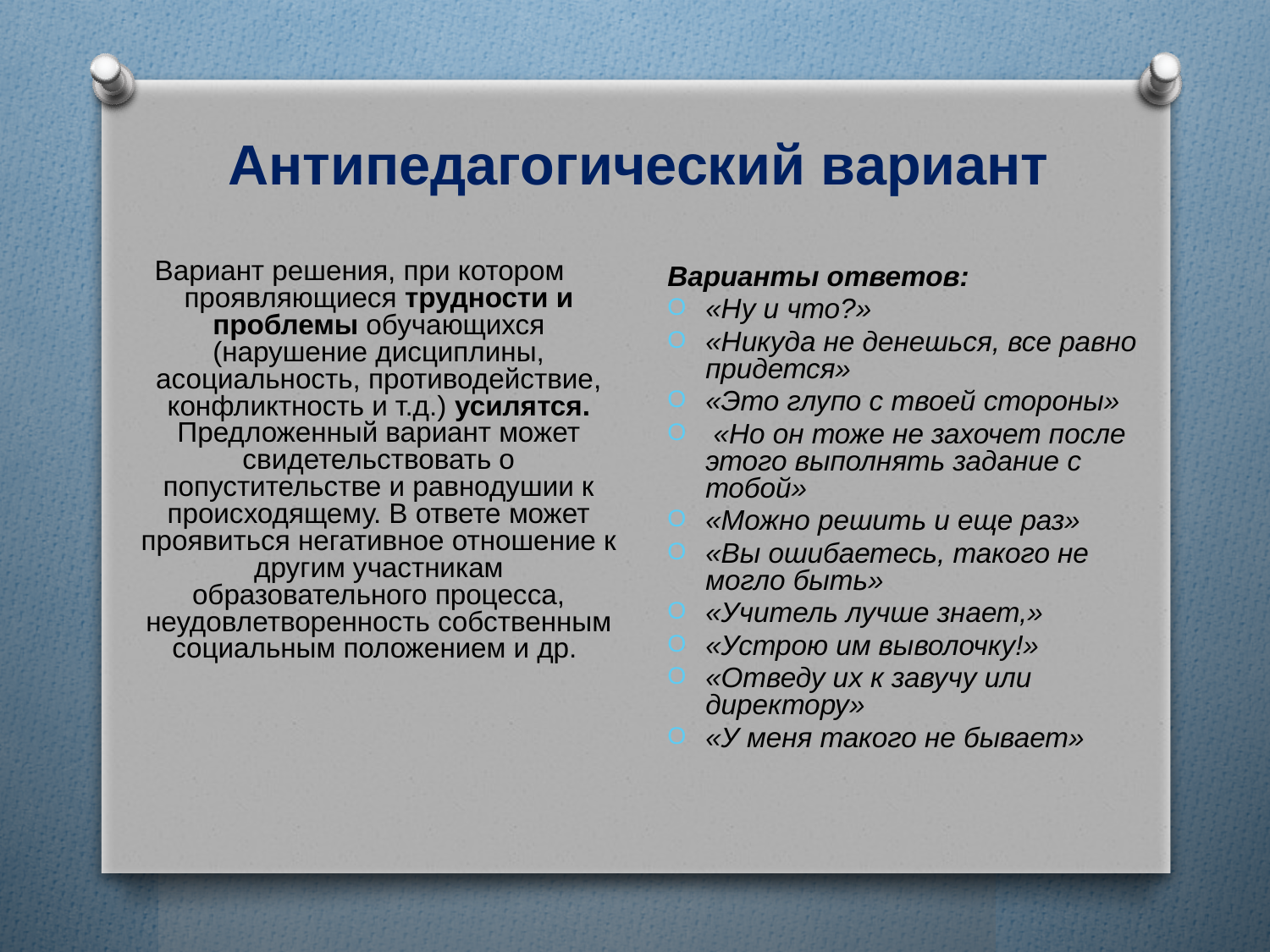

# Антипедагогический вариант

Вариант решения, при котором проявляющиеся трудности и проблемы обучающихся (нарушение дисциплины, асоциальность, противодействие, конфликтность и т.д.) усилятся. Предложенный вариант может свидетельствовать о попустительстве и равнодушии к происходящему. В ответе может проявиться негативное отношение к другим участникам образовательного процесса, неудовлетворенность собственным социальным положением и др.
Варианты ответов:
«Ну и что?»
«Никуда не денешься, все равно придется»
«Это глупо с твоей стороны»
 «Но он тоже не захочет после этого выполнять задание с тобой»
«Можно решить и еще раз»
«Вы ошибаетесь, такого не могло быть»
«Учитель лучше знает,»
«Устрою им выволочку!»
«Отведу их к завучу или директору»
«У меня такого не бывает»